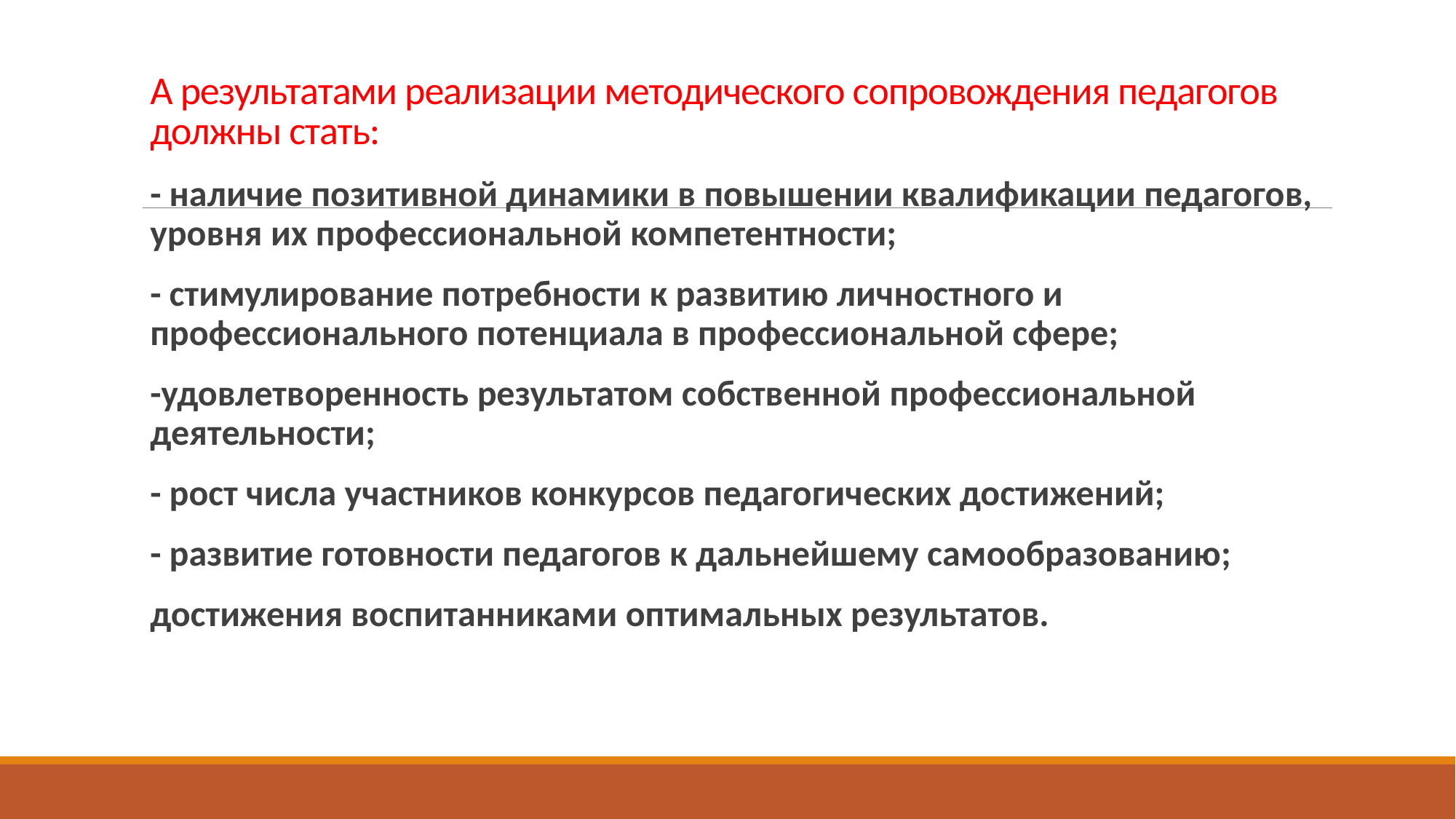

# А результатами реализации методического сопровождения педагогов должны стать:
- наличие позитивной динамики в повышении квалификации педагогов, уровня их профессиональной компетентности;
- стимулирование потребности к развитию личностного и профессионального потенциала в профессиональной сфере;
-удовлетворенность результатом собственной профессиональной деятельности;
- рост числа участников конкурсов педагогических достижений;
- развитие готовности педагогов к дальнейшему самообразованию;
достижения воспитанниками оптимальных результатов.